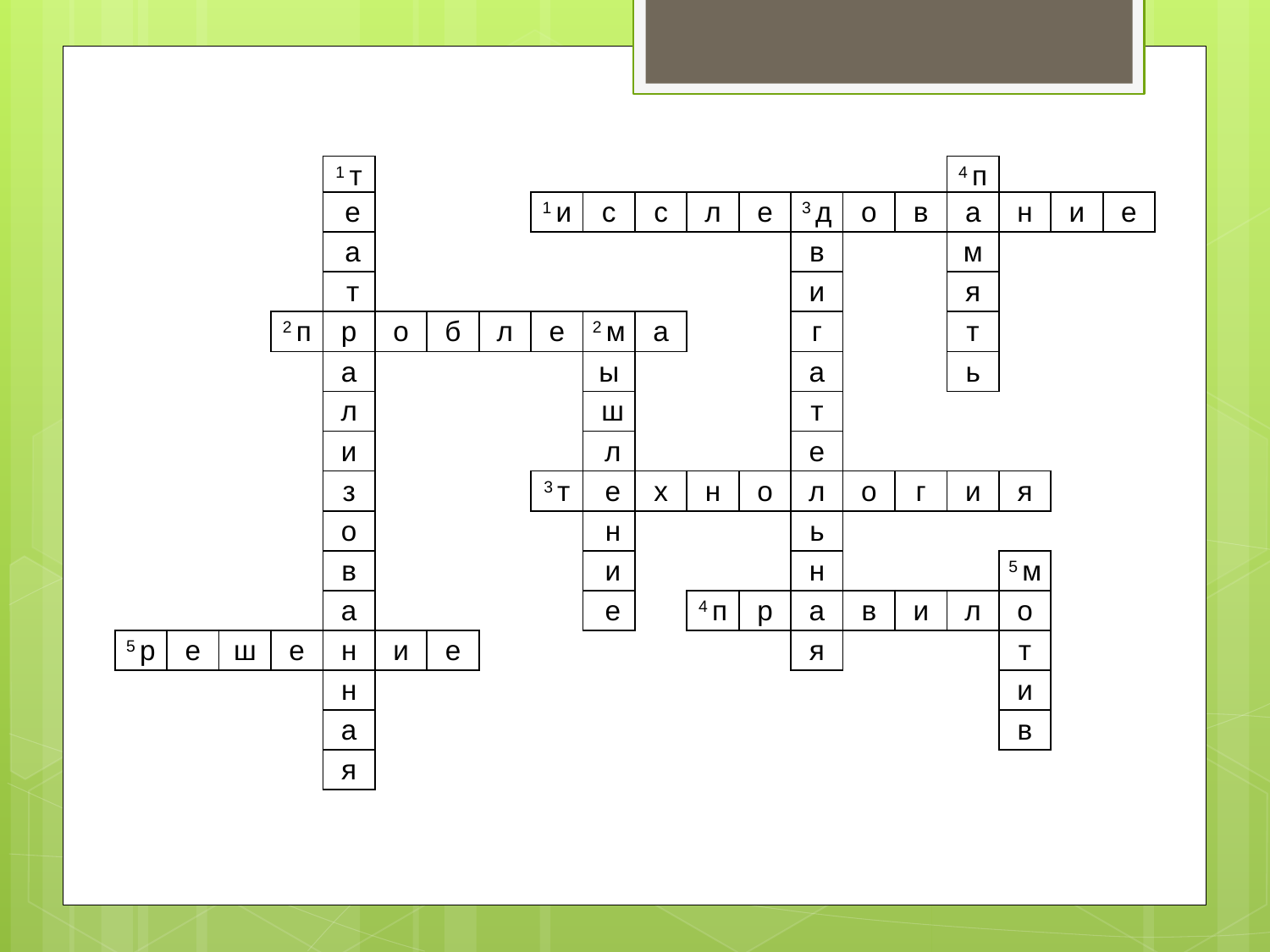

|  |  |  |  | 1 т |  |  |  |  |  |  |  |  |  |  |  | 4 п |  |  |  |
| --- | --- | --- | --- | --- | --- | --- | --- | --- | --- | --- | --- | --- | --- | --- | --- | --- | --- | --- | --- |
|  |  |  |  | е |  |  |  | 1 и | с | с | л | е | 3 д | о | в | а | н | и | е |
|  |  |  |  | а |  |  |  |  |  |  |  |  | в |  |  | м |  |  |  |
|  |  |  |  | т |  |  |  |  |  |  |  |  | и |  |  | я |  |  |  |
|  |  |  | 2 п | р | о | б | л | е | 2 м | а |  |  | г |  |  | т |  |  |  |
|  |  |  |  | а |  |  |  |  | ы |  |  |  | а |  |  | ь |  |  |  |
|  |  |  |  | л |  |  |  |  | ш |  |  |  | т |  |  |  |  |  |  |
|  |  |  |  | и |  |  |  |  | л |  |  |  | е |  |  |  |  |  |  |
|  |  |  |  | з |  |  |  | 3 т | е | х | н | о | л | о | г | и | я |  |  |
|  |  |  |  | о |  |  |  |  | н |  |  |  | ь |  |  |  |  |  |  |
|  |  |  |  | в |  |  |  |  | и |  |  |  | н |  |  |  | 5 м |  |  |
|  |  |  |  | а |  |  |  |  | е |  | 4 п | р | а | в | и | л | о |  |  |
| 5 р | е | ш | е | н | и | е |  |  |  |  |  |  | я |  |  |  | т |  |  |
|  |  |  |  | н |  |  |  |  |  |  |  |  |  |  |  |  | и |  |  |
|  |  |  |  | а |  |  |  |  |  |  |  |  |  |  |  |  | в |  |  |
|  |  |  |  | я |  |  |  |  |  |  |  |  |  |  |  |  |  |  |  |